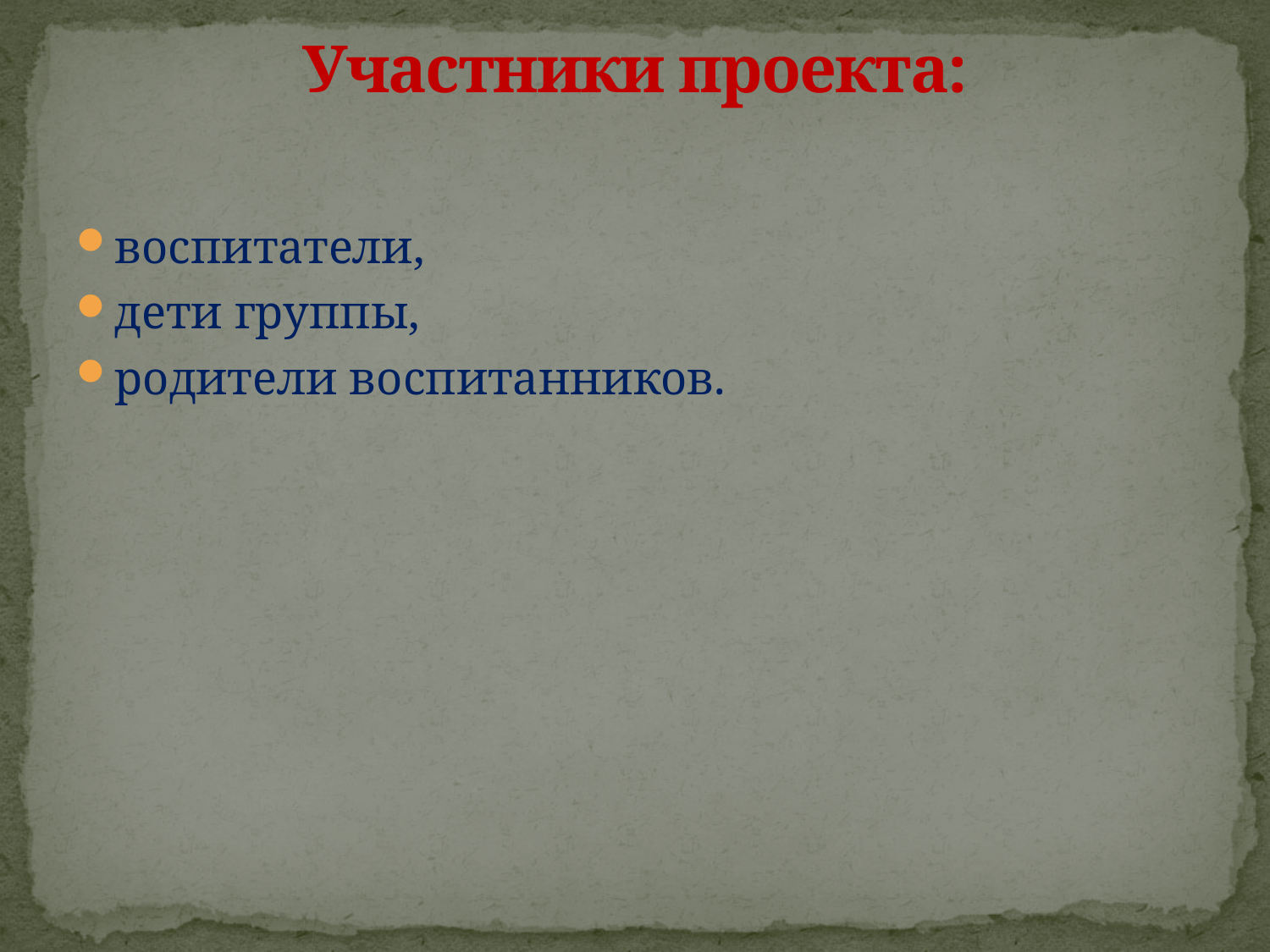

# Участники проекта:
воспитатели,
дети группы,
родители воспитанников.